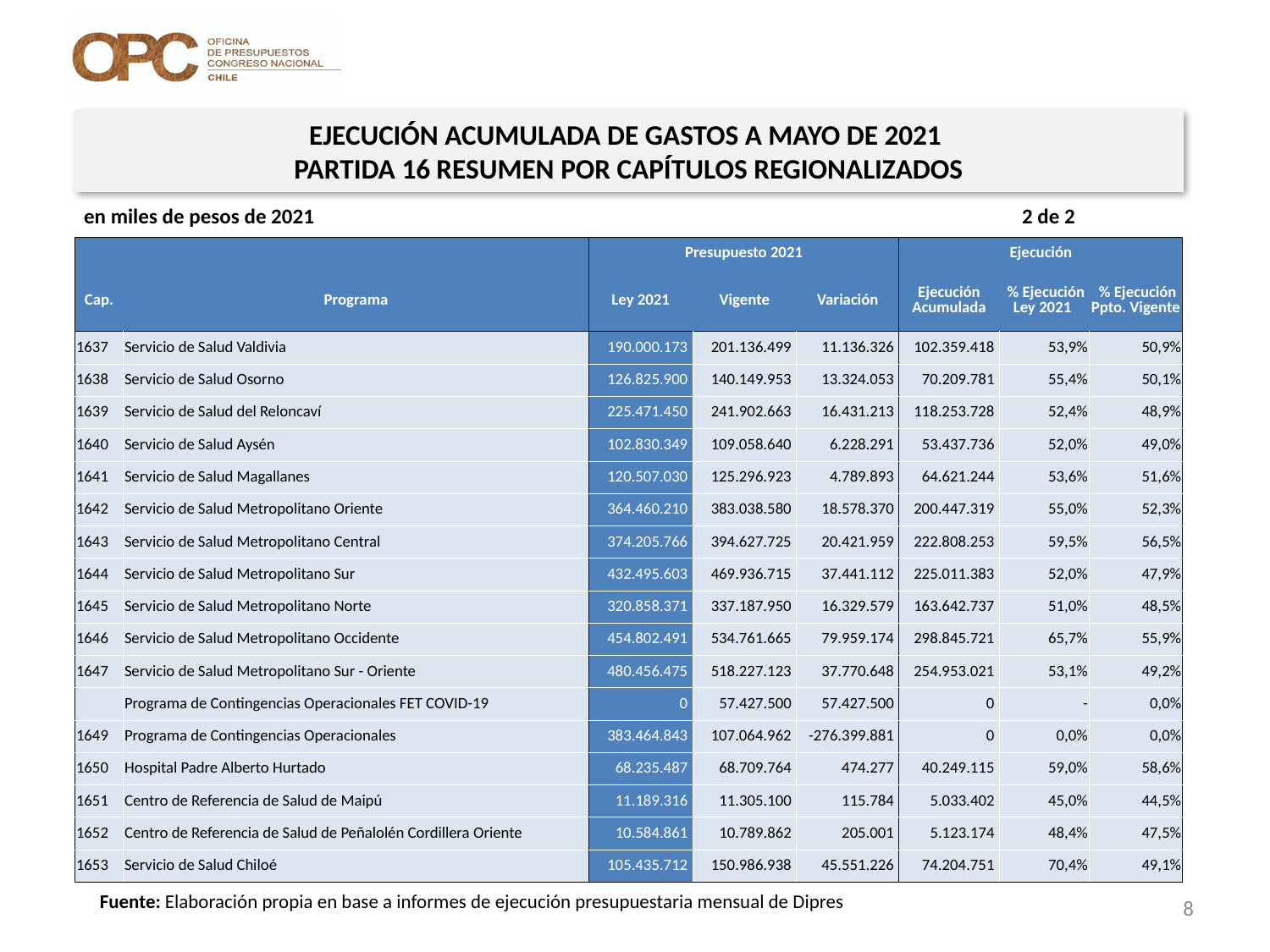

EJECUCIÓN ACUMULADA DE GASTOS A MAYO DE 2021
PARTIDA 16 RESUMEN POR CAPÍTULOS REGIONALIZADOS
en miles de pesos de 2021                                                                                                                                                  2 de 2
|  |  | Presupuesto 2021 |  |  | Ejecución |  |  |
| --- | --- | --- | --- | --- | --- | --- | --- |
| Cap. | Programa | Ley 2021 | Vigente | Variación | Ejecución Acumulada | % Ejecución Ley 2021 | % Ejecución Ppto. Vigente |
| 1637 | Servicio de Salud Valdivia | 190.000.173 | 201.136.499 | 11.136.326 | 102.359.418 | 53,9% | 50,9% |
| 1638 | Servicio de Salud Osorno | 126.825.900 | 140.149.953 | 13.324.053 | 70.209.781 | 55,4% | 50,1% |
| 1639 | Servicio de Salud del Reloncaví | 225.471.450 | 241.902.663 | 16.431.213 | 118.253.728 | 52,4% | 48,9% |
| 1640 | Servicio de Salud Aysén | 102.830.349 | 109.058.640 | 6.228.291 | 53.437.736 | 52,0% | 49,0% |
| 1641 | Servicio de Salud Magallanes | 120.507.030 | 125.296.923 | 4.789.893 | 64.621.244 | 53,6% | 51,6% |
| 1642 | Servicio de Salud Metropolitano Oriente | 364.460.210 | 383.038.580 | 18.578.370 | 200.447.319 | 55,0% | 52,3% |
| 1643 | Servicio de Salud Metropolitano Central | 374.205.766 | 394.627.725 | 20.421.959 | 222.808.253 | 59,5% | 56,5% |
| 1644 | Servicio de Salud Metropolitano Sur | 432.495.603 | 469.936.715 | 37.441.112 | 225.011.383 | 52,0% | 47,9% |
| 1645 | Servicio de Salud Metropolitano Norte | 320.858.371 | 337.187.950 | 16.329.579 | 163.642.737 | 51,0% | 48,5% |
| 1646 | Servicio de Salud Metropolitano Occidente | 454.802.491 | 534.761.665 | 79.959.174 | 298.845.721 | 65,7% | 55,9% |
| 1647 | Servicio de Salud Metropolitano Sur - Oriente | 480.456.475 | 518.227.123 | 37.770.648 | 254.953.021 | 53,1% | 49,2% |
|  | Programa de Contingencias Operacionales FET COVID-19 | 0 | 57.427.500 | 57.427.500 | 0 | - | 0,0% |
| 1649 | Programa de Contingencias Operacionales | 383.464.843 | 107.064.962 | -276.399.881 | 0 | 0,0% | 0,0% |
| 1650 | Hospital Padre Alberto Hurtado | 68.235.487 | 68.709.764 | 474.277 | 40.249.115 | 59,0% | 58,6% |
| 1651 | Centro de Referencia de Salud de Maipú | 11.189.316 | 11.305.100 | 115.784 | 5.033.402 | 45,0% | 44,5% |
| 1652 | Centro de Referencia de Salud de Peñalolén Cordillera Oriente | 10.584.861 | 10.789.862 | 205.001 | 5.123.174 | 48,4% | 47,5% |
| 1653 | Servicio de Salud Chiloé | 105.435.712 | 150.986.938 | 45.551.226 | 74.204.751 | 70,4% | 49,1% |
Fuente: Elaboración propia en base a informes de ejecución presupuestaria mensual de Dipres
8